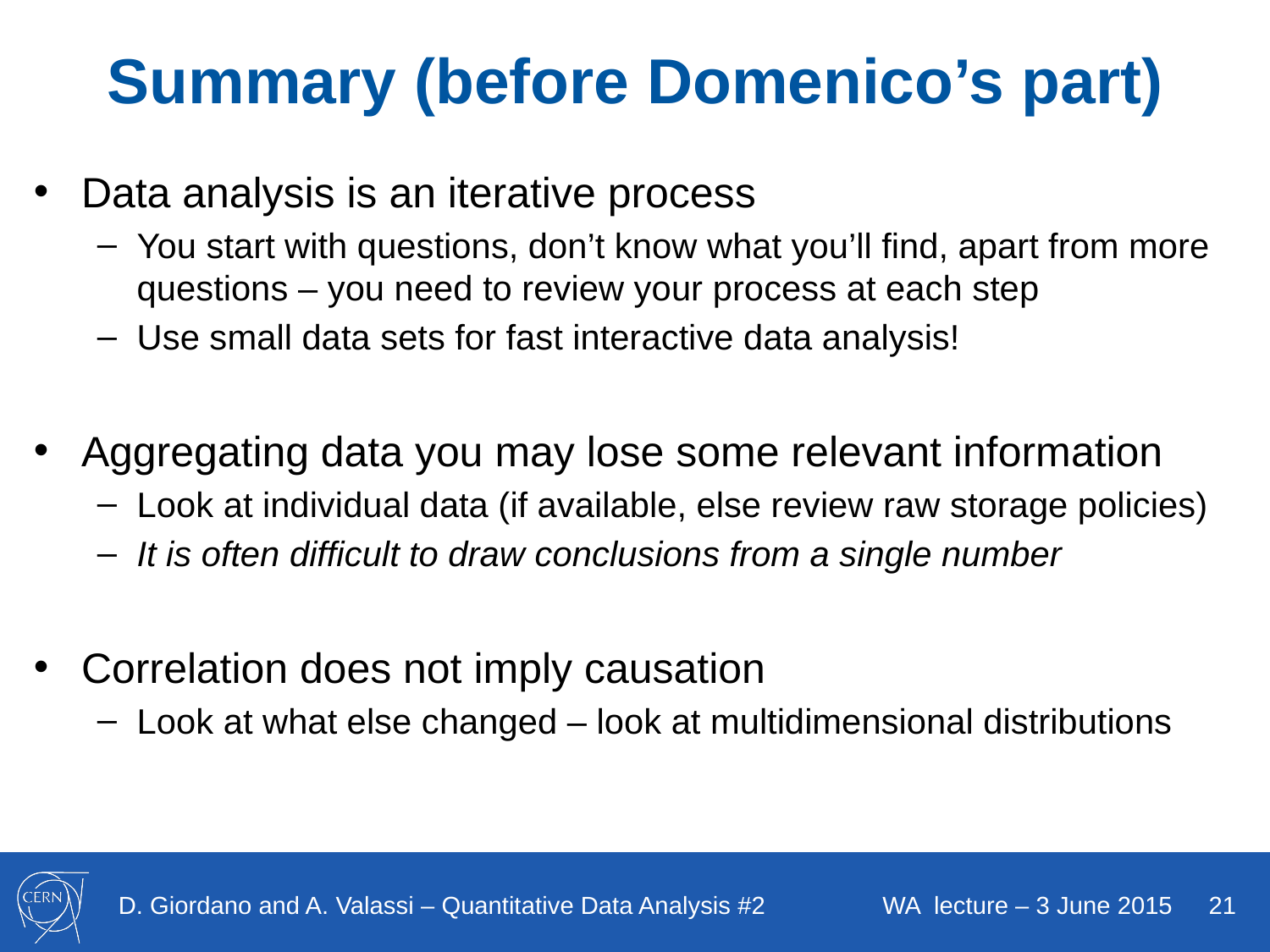

# Summary (before Domenico’s part)
Data analysis is an iterative process
You start with questions, don’t know what you’ll find, apart from more questions – you need to review your process at each step
Use small data sets for fast interactive data analysis!

Aggregating data you may lose some relevant information
Look at individual data (if available, else review raw storage policies)
It is often difficult to draw conclusions from a single number

Correlation does not imply causation
Look at what else changed – look at multidimensional distributions